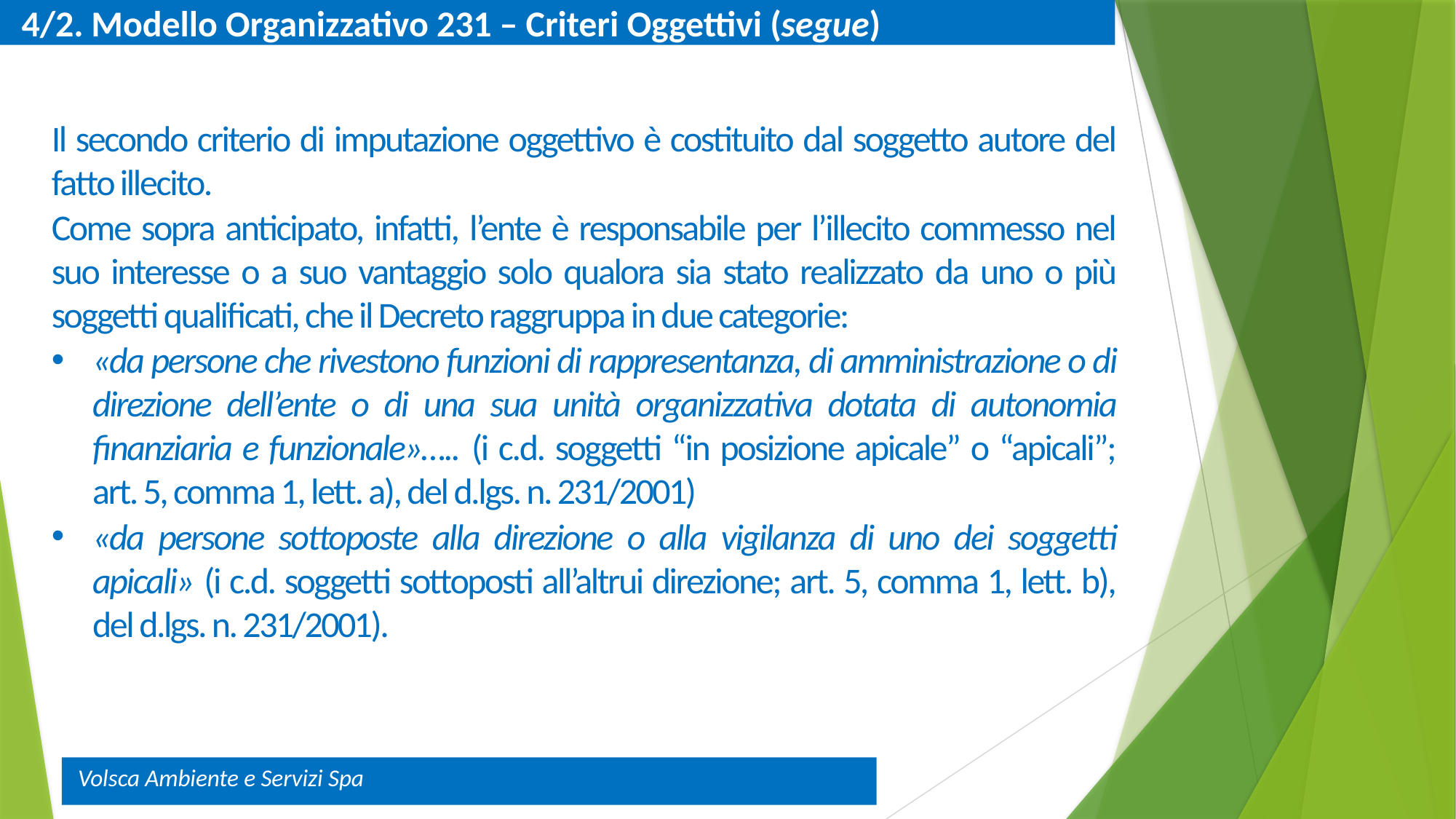

4/2. Modello Organizzativo 231 – Criteri Oggettivi (segue)
Il secondo criterio di imputazione oggettivo è costituito dal soggetto autore del fatto illecito.
Come sopra anticipato, infatti, l’ente è responsabile per l’illecito commesso nel suo interesse o a suo vantaggio solo qualora sia stato realizzato da uno o più soggetti qualificati, che il Decreto raggruppa in due categorie:
«da persone che rivestono funzioni di rappresentanza, di amministrazione o di direzione dell’ente o di una sua unità organizzativa dotata di autonomia finanziaria e funzionale»….. (i c.d. soggetti “in posizione apicale” o “apicali”; art. 5, comma 1, lett. a), del d.lgs. n. 231/2001)
«da persone sottoposte alla direzione o alla vigilanza di uno dei soggetti apicali» (i c.d. soggetti sottoposti all’altrui direzione; art. 5, comma 1, lett. b), del d.lgs. n. 231/2001).

Volsca Ambiente e Servizi Spa